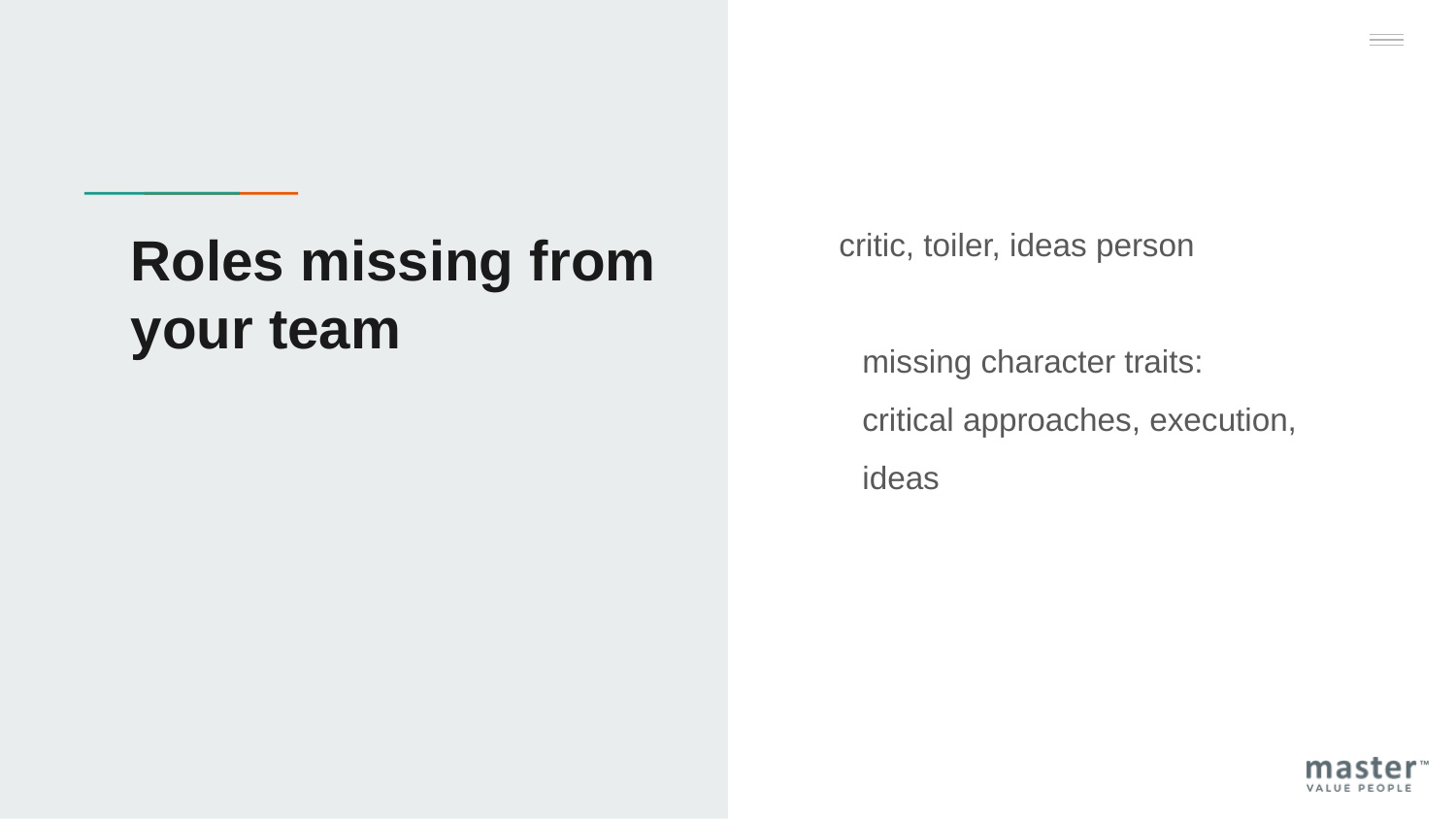

# Roles missing from your team

critic, toiler, ideas person

missing character traits:
critical approaches, execution, ideas